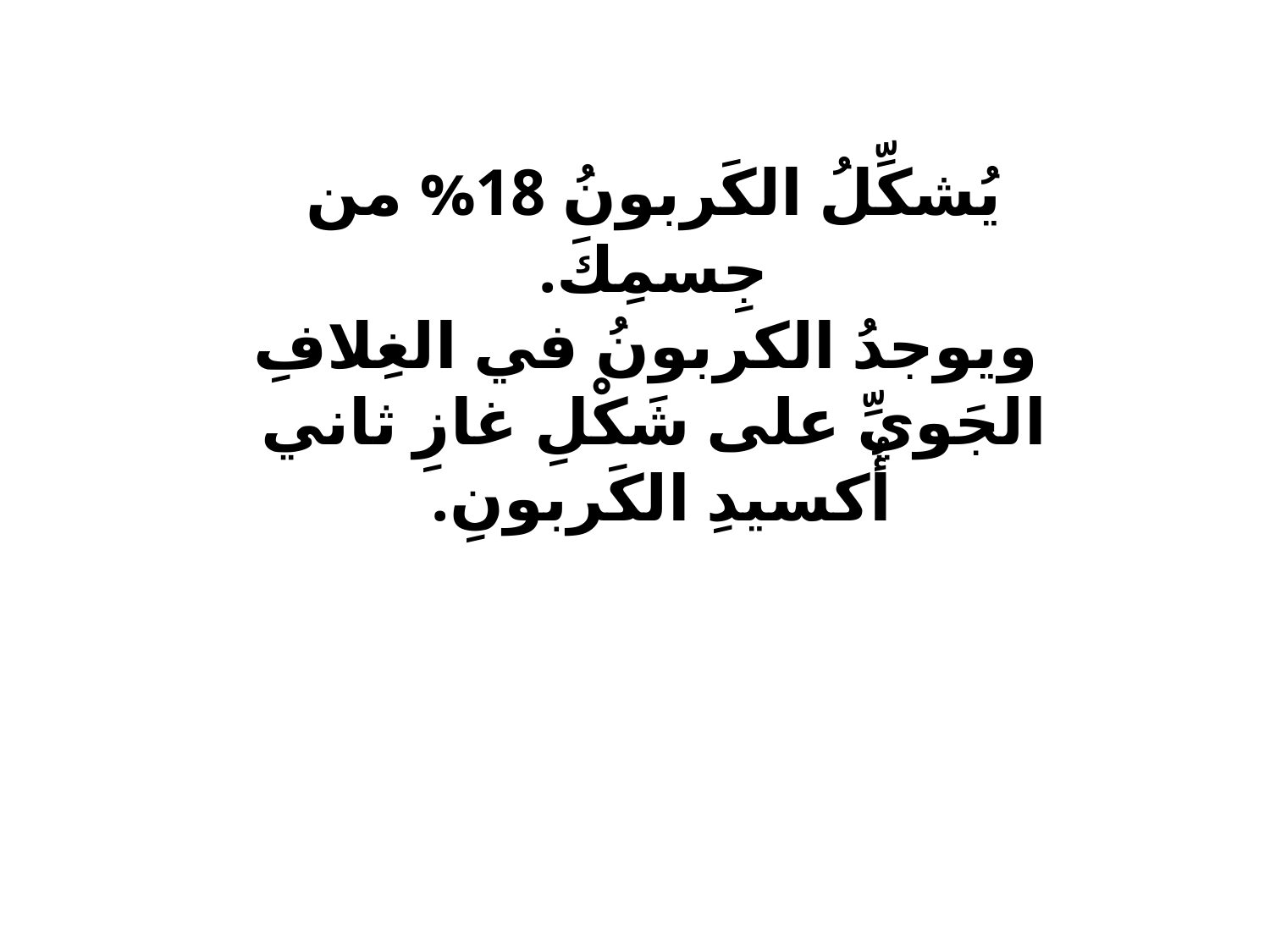

يُشكِّلُ الكَربونُ 18% من جِسمِكَ.
 ويوجدُ الكربونُ في الغِلافِ الجَويِّ على شَكْلِ غازِ ثاني أُكسيدِ الكَربونِ.